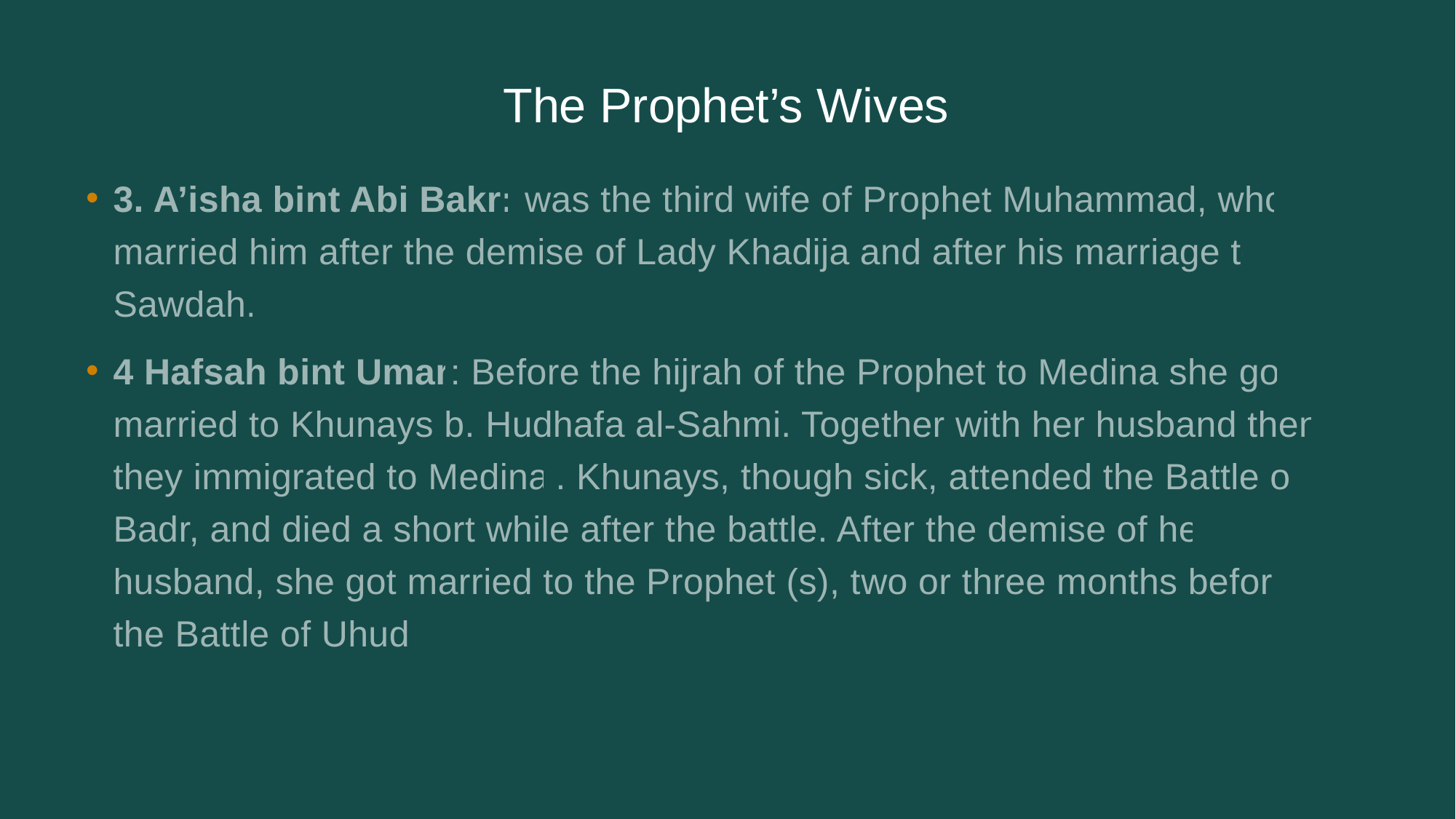

# The Prophet’s Wives
3. A’isha bint Abi Bakr: was the third wife of Prophet Muhammad, who married him after the demise of Lady Khadija and after his marriage to Sawdah.
4 Hafsah bint Umar: Before the hijrah of the Prophet to Medina she got married to Khunays b. Hudhafa al-Sahmi. Together with her husband then, they immigrated to Medina . Khunays, though sick, attended the Battle of Badr, and died a short while after the battle. After the demise of her husband, she got married to the Prophet (s), two or three months before the Battle of Uhud.